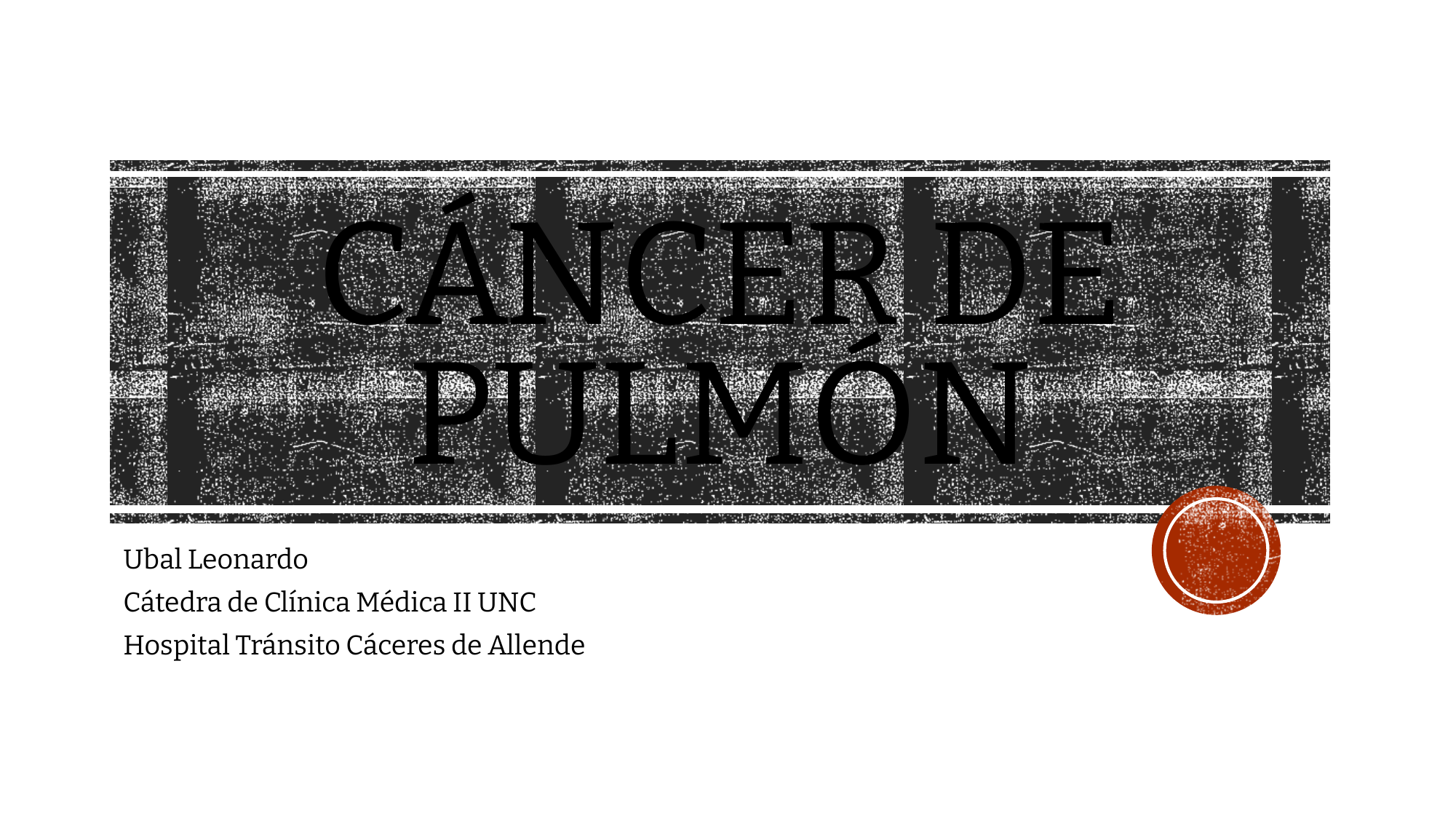

# CÁNCER DE PULMÓN
Ubal Leonardo
Cátedra de Clínica Médica II UNC
Hospital Tránsito Cáceres de Allende